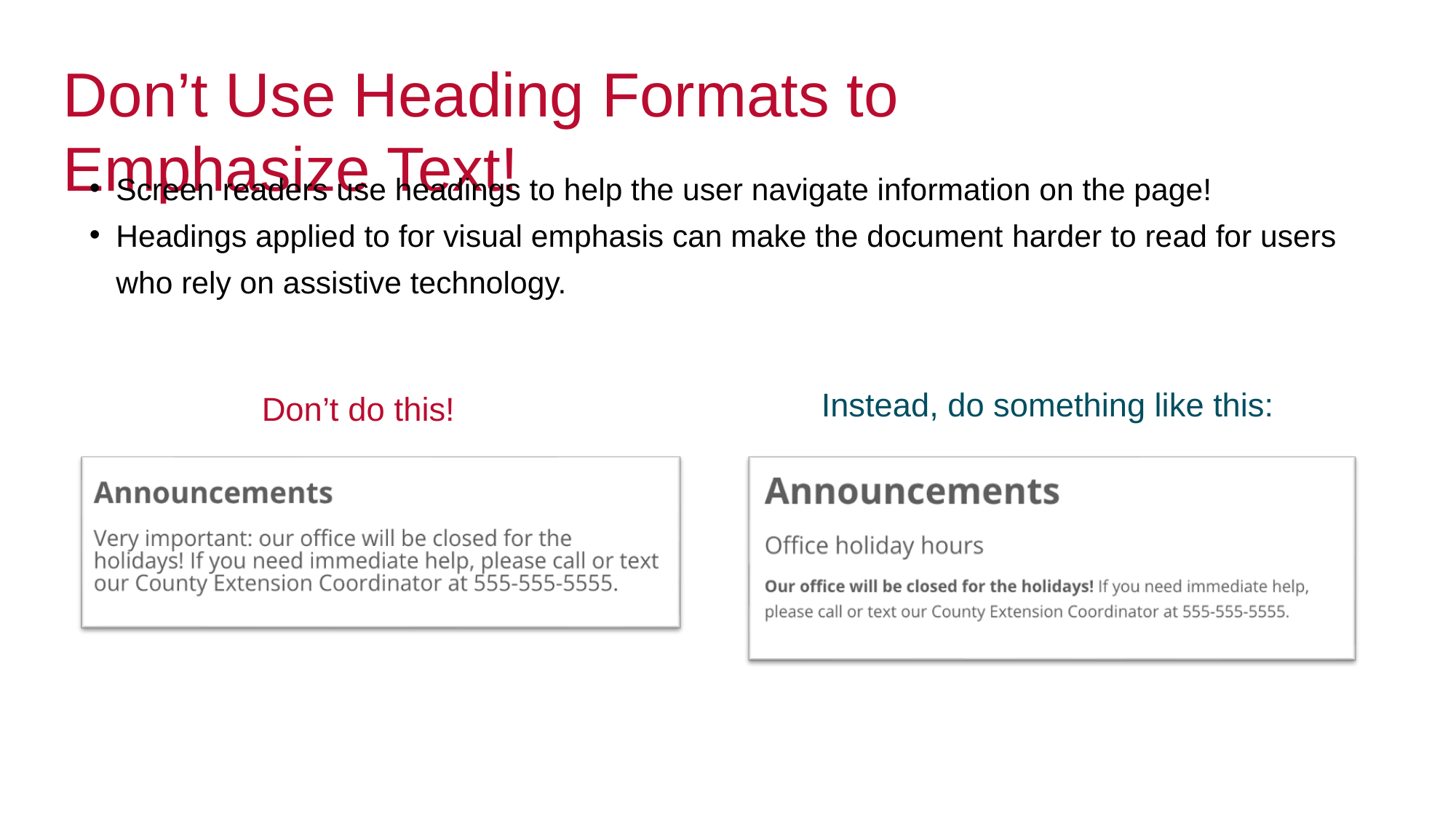

Don’t Use Heading Formats to Emphasize Text!
Screen readers use headings to help the user navigate information on the page!
Headings applied to for visual emphasis can make the document harder to read for users who rely on assistive technology.

Instead, do something like this:
Don’t do this!